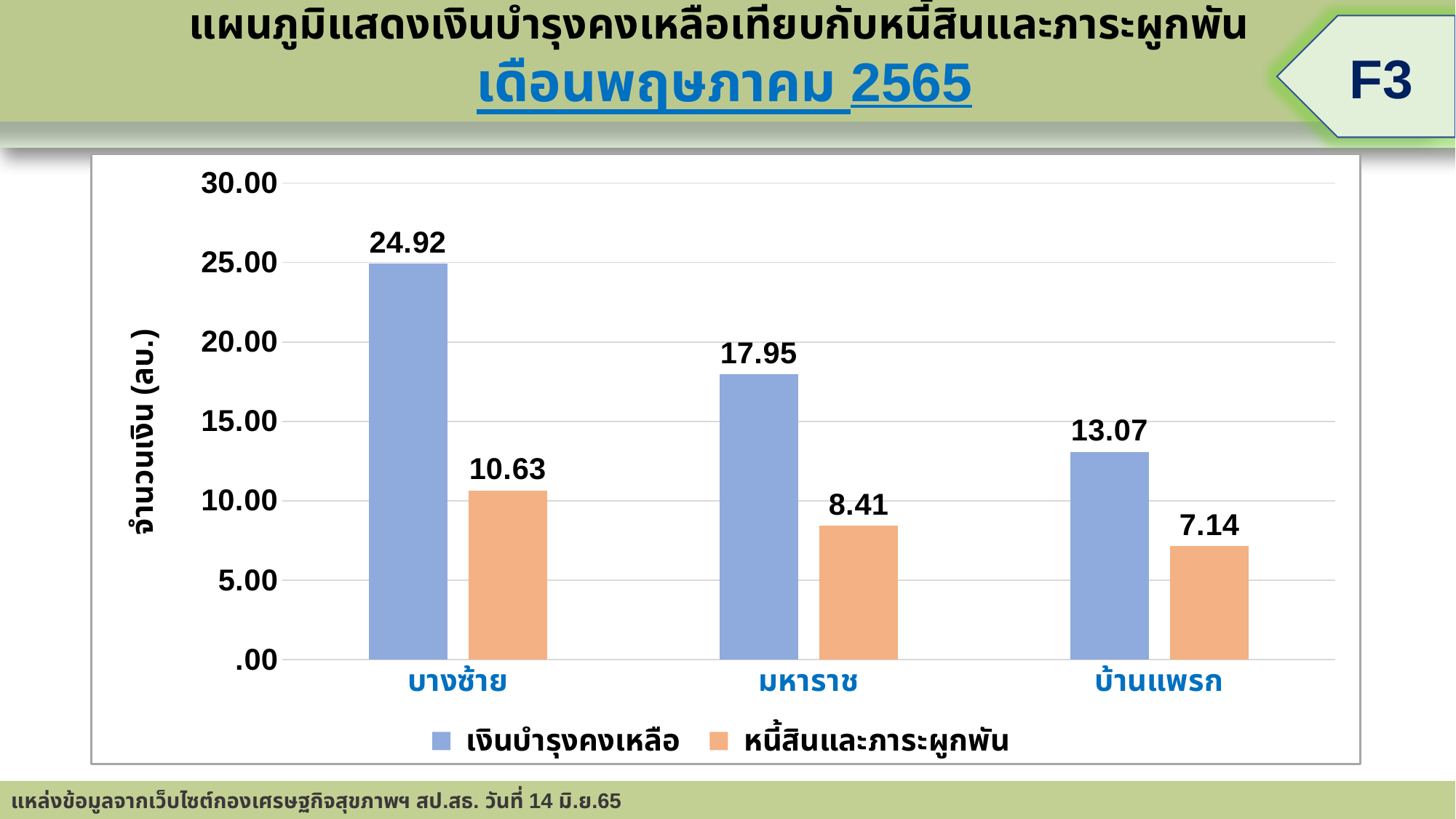

แผนภูมิแสดงเงินบำรุงคงเหลือเทียบกับหนี้สินและภาระผูกพัน
เดือนพฤษภาคม 2565

F3

### Chart

| Category |  เงินบำรุงคงเหลือ  |  หนี้สินและภาระผูกพัน  |
|---|---|---|
| บางซ้าย | 24917027.750000004 | 10629616.2 |
| มหาราช | 17954239.869999997 | 8414677.72 |
| บ้านแพรก | 13066088.04 | 7136727.1 |
แหล่งข้อมูลจากเว็บไซต์กองเศรษฐกิจสุขภาพฯ สป.สธ. วันที่ 14 มิ.ย.65